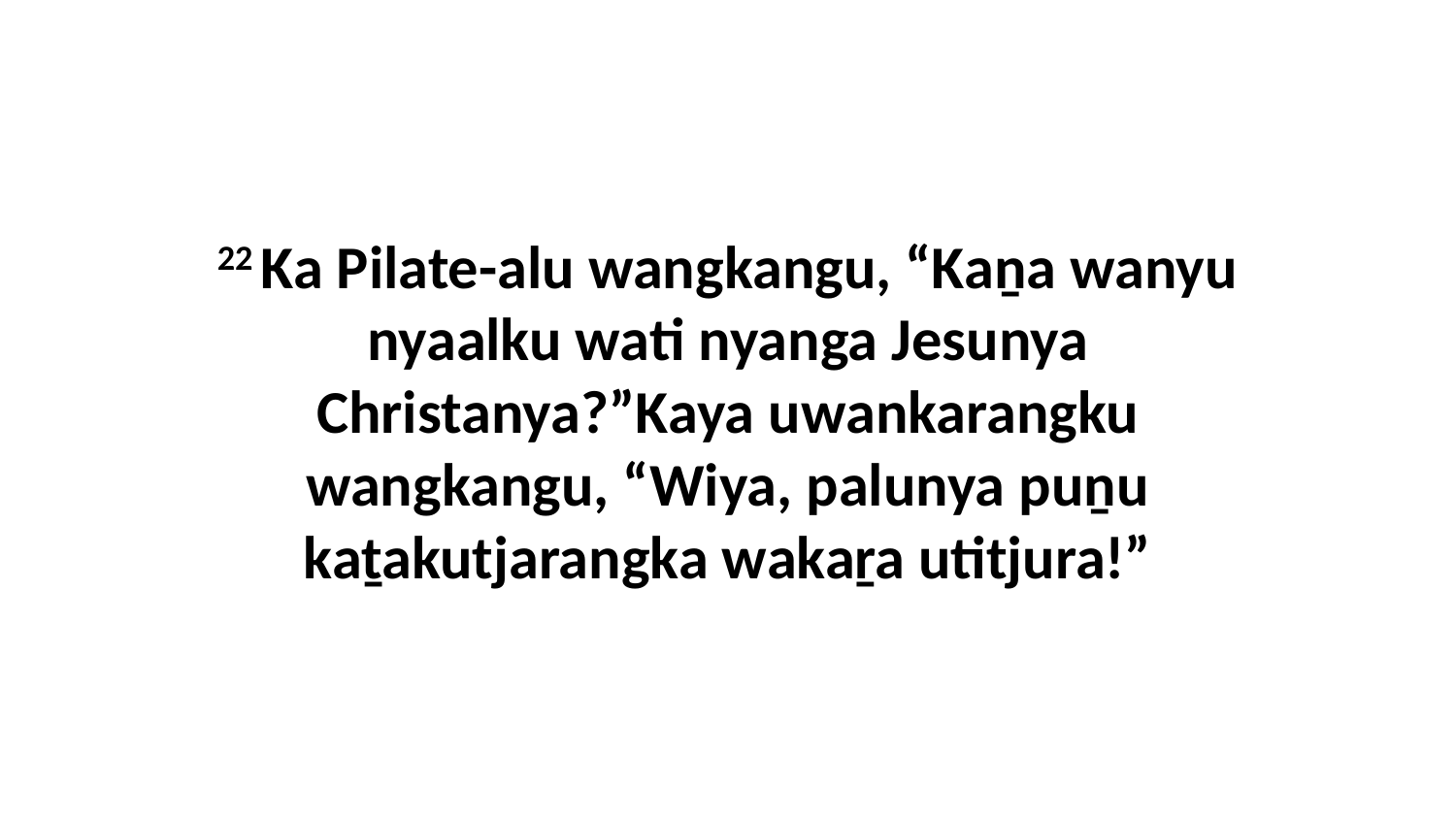

22 Ka Pilate-alu wangkangu, “Kaṉa wanyu nyaalku wati nyanga Jesunya Christanya?”Kaya uwankarangku wangkangu, “Wiya, palunya puṉu kaṯakutjarangka wakaṟa utitjura!”